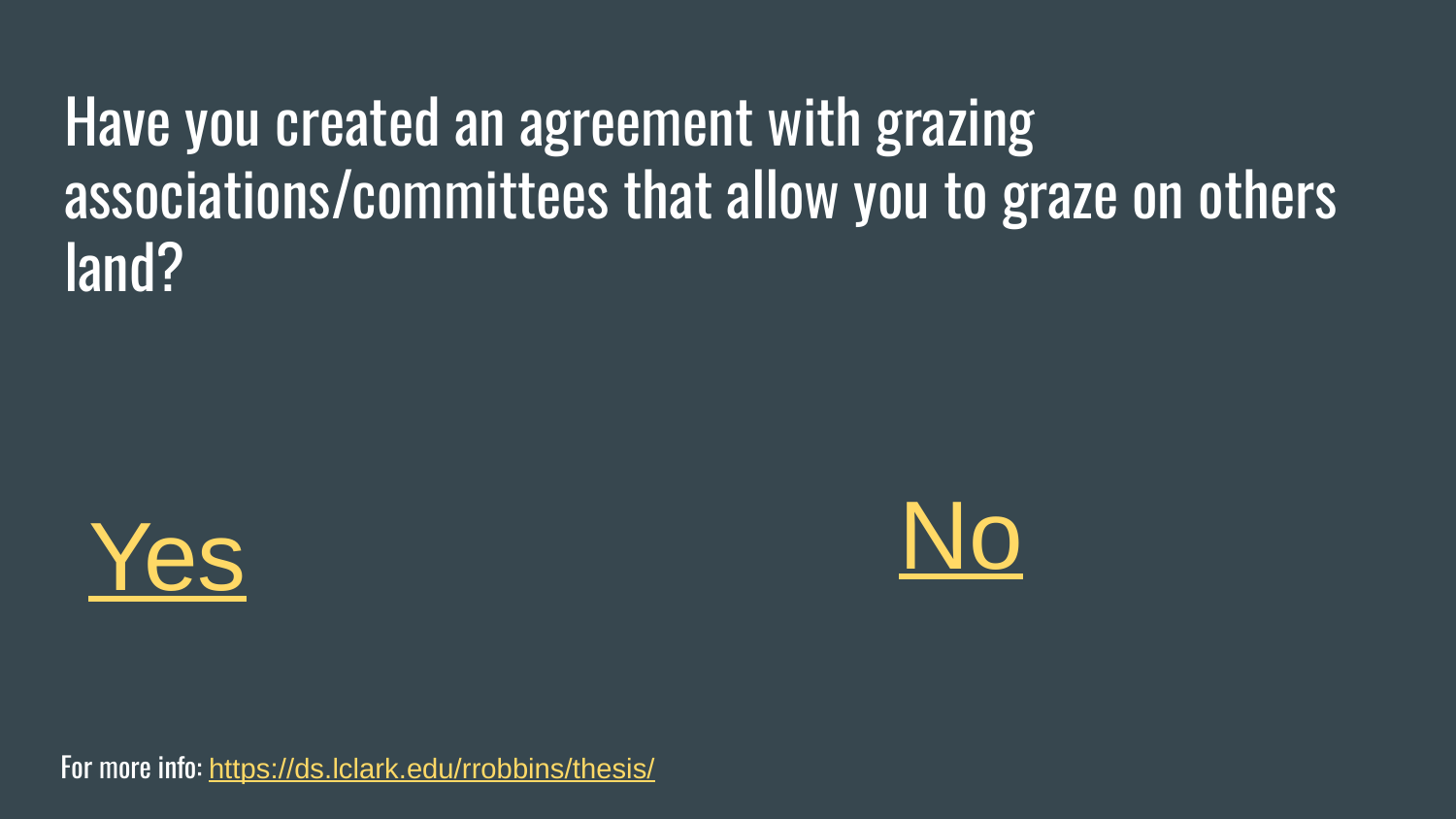

# Have you created an agreement with grazing associations/committees that allow you to graze on others land?
No
Yes